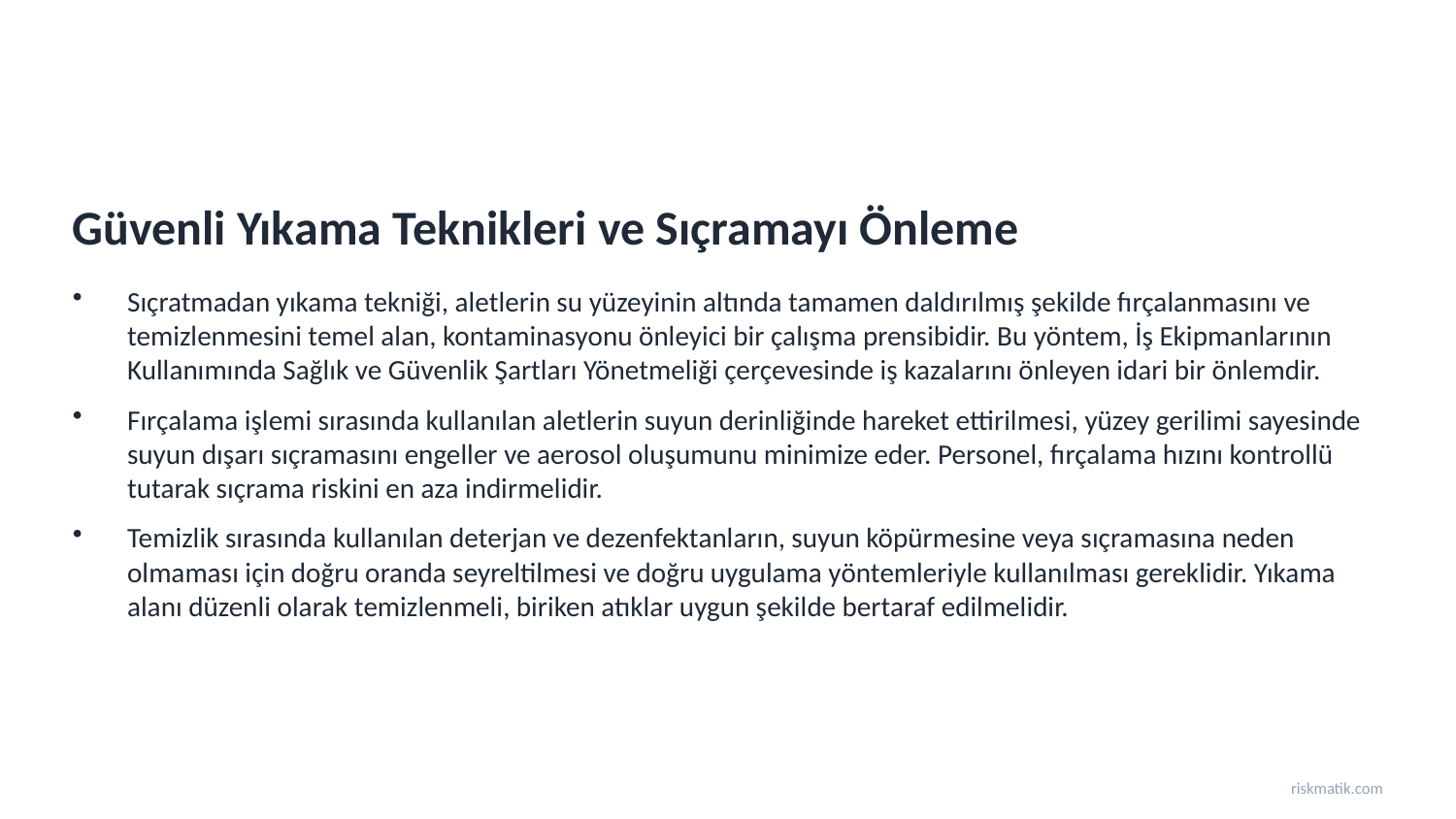

Güvenli Yıkama Teknikleri ve Sıçramayı Önleme
Sıçratmadan yıkama tekniği, aletlerin su yüzeyinin altında tamamen daldırılmış şekilde fırçalanmasını ve temizlenmesini temel alan, kontaminasyonu önleyici bir çalışma prensibidir. Bu yöntem, İş Ekipmanlarının Kullanımında Sağlık ve Güvenlik Şartları Yönetmeliği çerçevesinde iş kazalarını önleyen idari bir önlemdir.
Fırçalama işlemi sırasında kullanılan aletlerin suyun derinliğinde hareket ettirilmesi, yüzey gerilimi sayesinde suyun dışarı sıçramasını engeller ve aerosol oluşumunu minimize eder. Personel, fırçalama hızını kontrollü tutarak sıçrama riskini en aza indirmelidir.
Temizlik sırasında kullanılan deterjan ve dezenfektanların, suyun köpürmesine veya sıçramasına neden olmaması için doğru oranda seyreltilmesi ve doğru uygulama yöntemleriyle kullanılması gereklidir. Yıkama alanı düzenli olarak temizlenmeli, biriken atıklar uygun şekilde bertaraf edilmelidir.
riskmatik.com